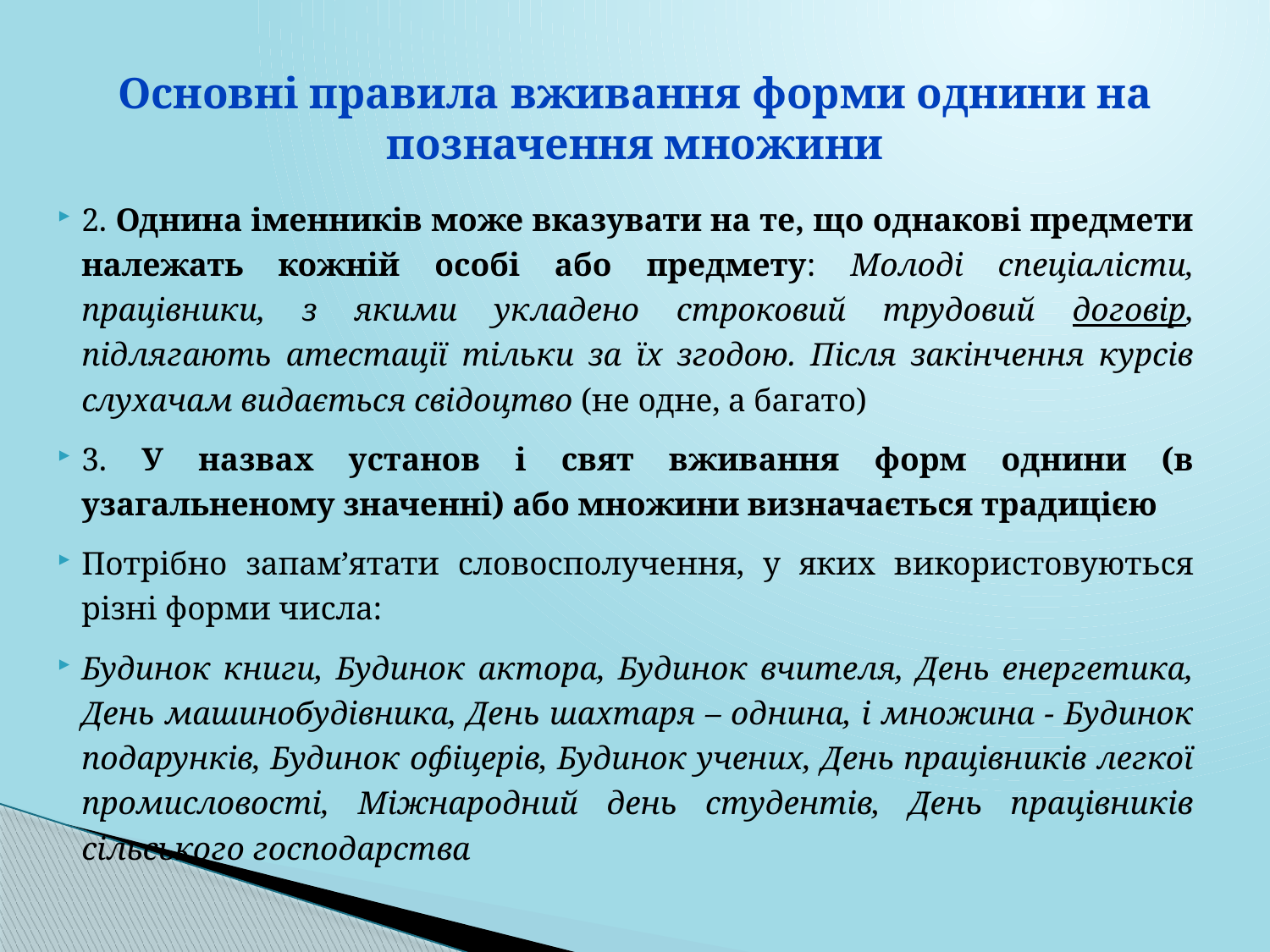

# Основні правила вживання форми однини на позначення множини
2. Однина іменників може вказувати на те, що однакові предмети належать кожній особі або предмету: Молоді спеціалісти, працівники, з якими укладено строковий трудовий договір, підлягають атестації тільки за їх згодою. Після закінчення курсів слухачам видається свідоцтво (не одне, а багато)
3. У назвах установ і свят вживання форм однини (в узагальненому значенні) або множини визначається традицією
Потрібно запам’ятати словосполучення, у яких використовуються різні форми числа:
Будинок книги, Будинок актора, Будинок вчителя, День енергетика, День машинобудівника, День шахтаря – однина, і множина - Будинок подарунків, Будинок офіцерів, Будинок учених, День працівників легкої промисловості, Міжнародний день студентів, День працівників сільського господарства